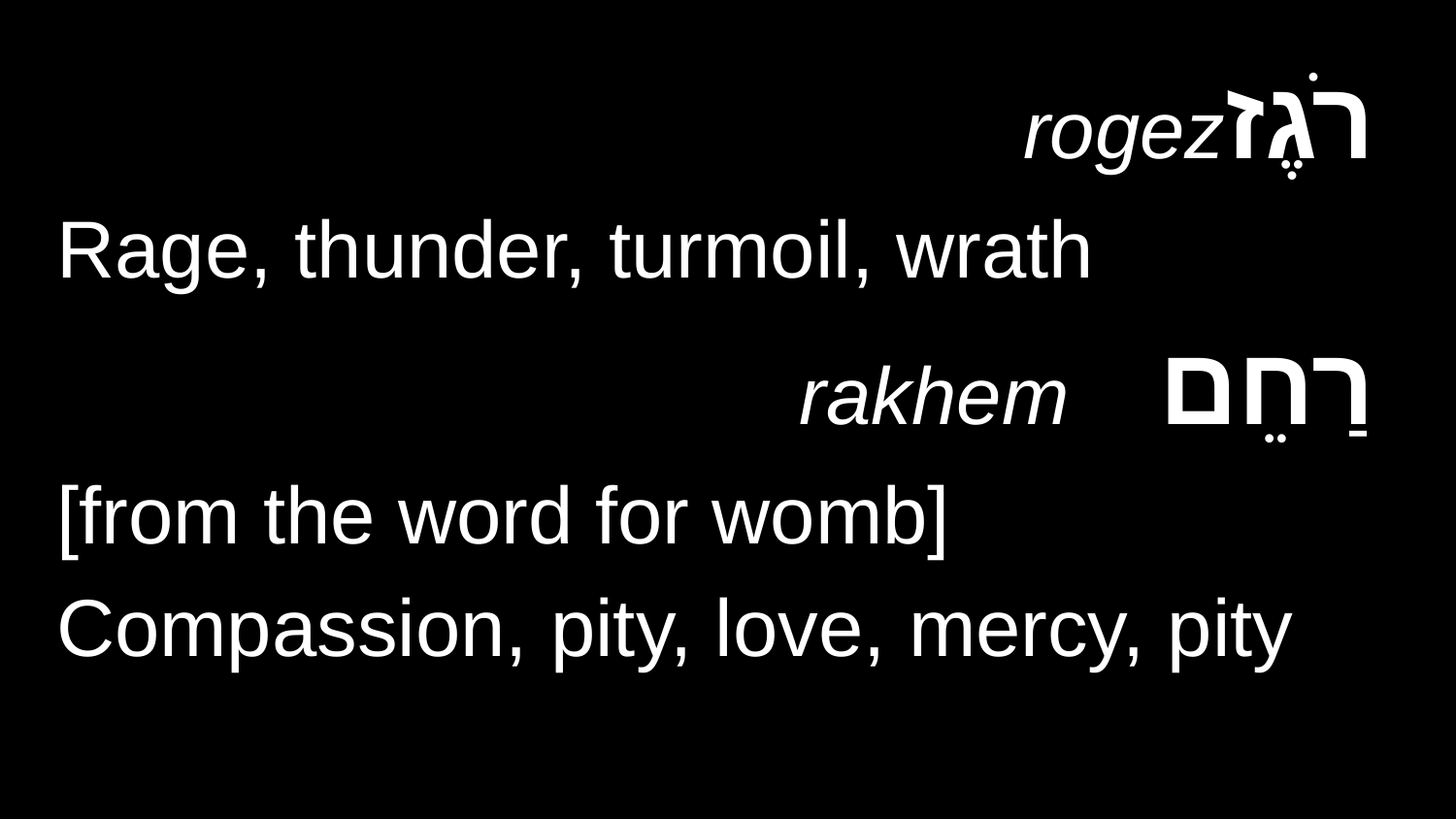

רֹגֶזrogez
Rage, thunder, turmoil, wrath
רַחֵם   rakhem
[from the word for womb]
Compassion, pity, love, mercy, pity